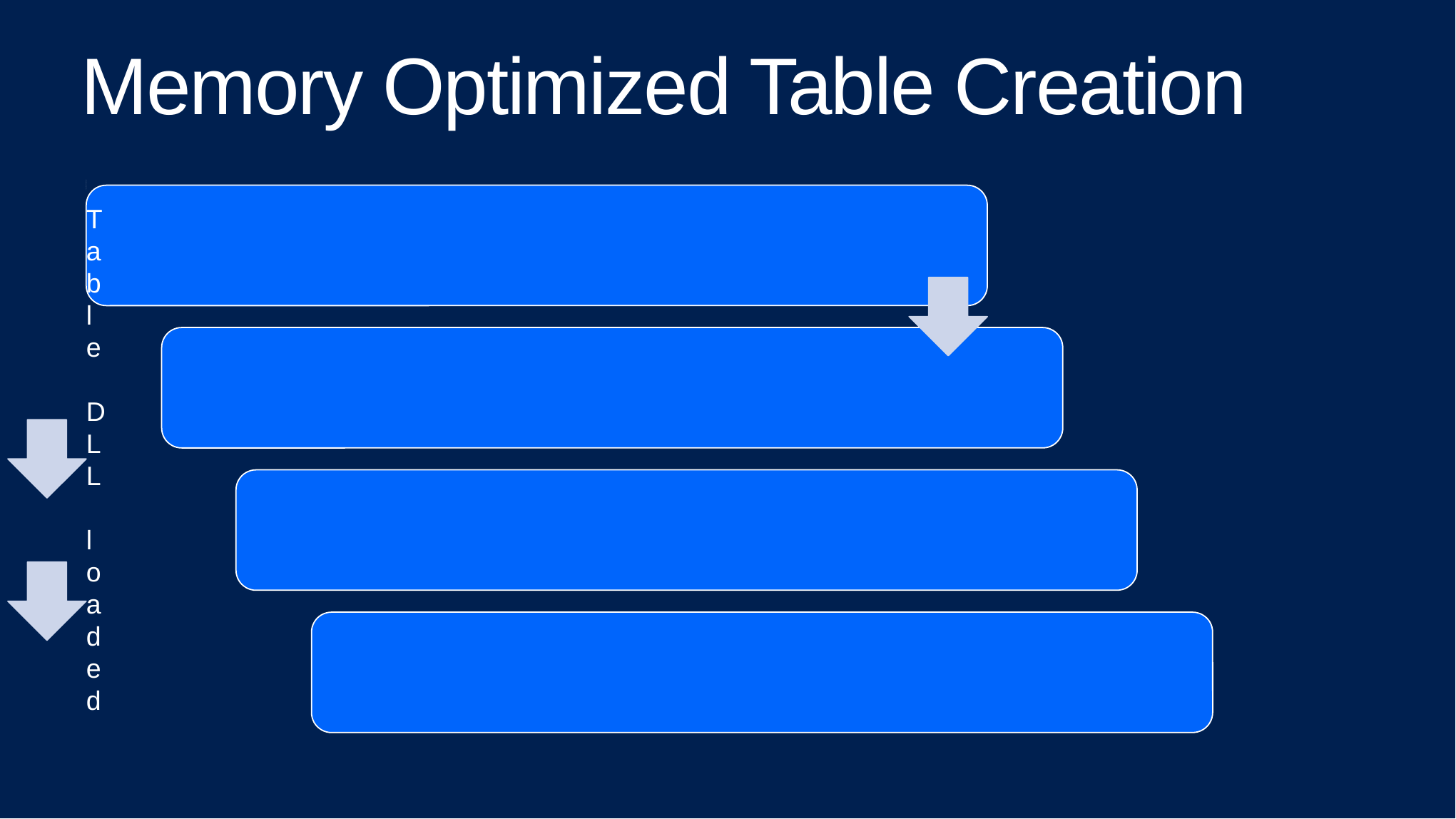

Memory Optimized Table Creation
Table DLL loaded